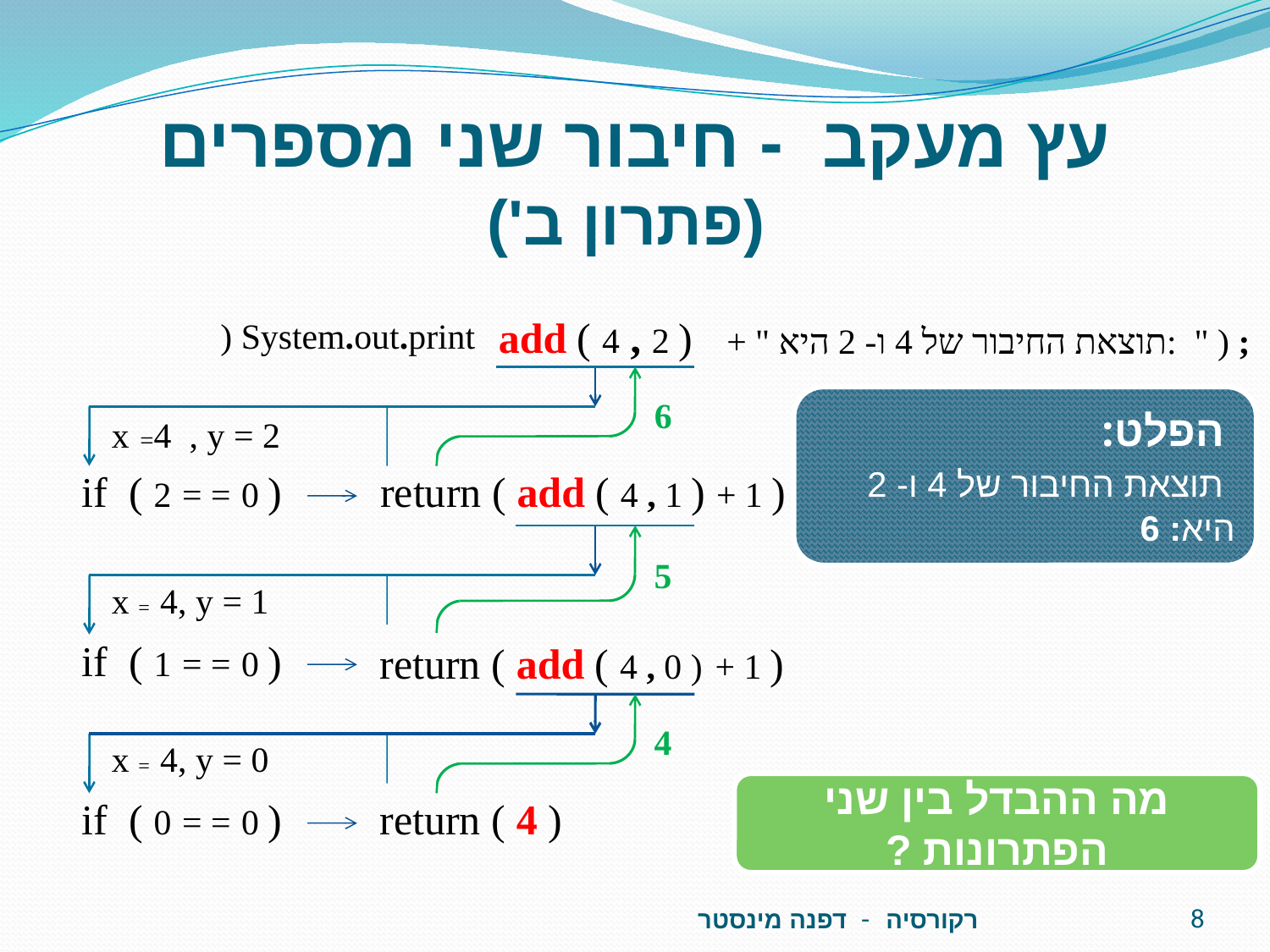

# עץ מעקב  - חיבור שני מספרים (פתרון ב')
System.out.print (

+ " תוצאת החיבור של 4 ו- 2 היא:  " ) ;

 הפלט:
 תוצאת החיבור של 4 ו- 2 היא: 6
add ( 4 , 2 )

x =4  , y = 2
if  ( 2 = = 0 )

6
 return ( add ( 4 , 1 ) + 1 )
x =  4, y = 1
if  ( 1 = = 0 )

5
return ( add ( 4 , 0 ) + 1 )
x =  4, y = 0
if  ( 0 = = 0 )

4
return ( 4 )
מה ההבדל בין שני הפתרונות ?
8
רקורסיה  -  דפנה מינסטר